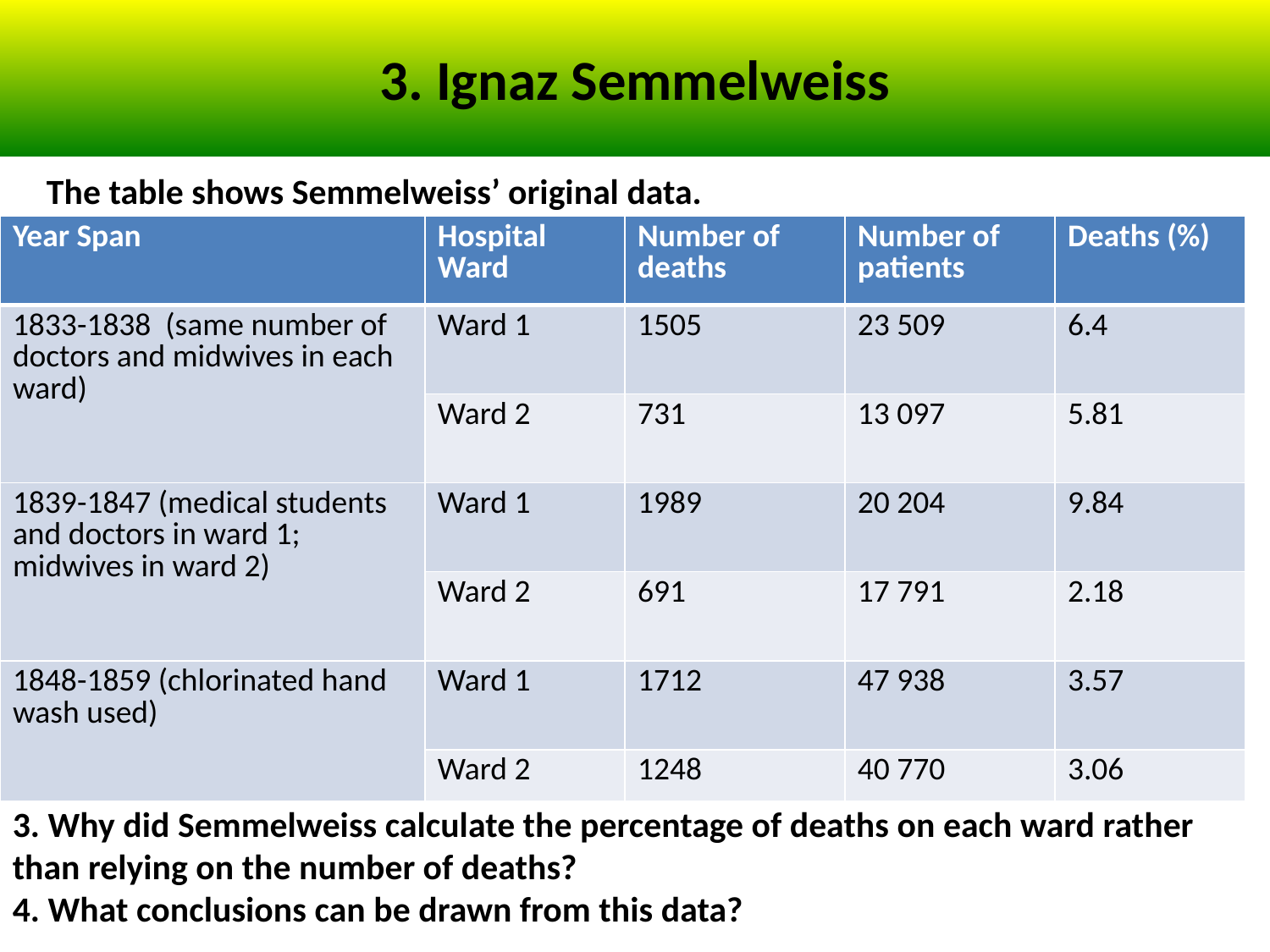

3. Ignaz Semmelweiss
The table shows Semmelweiss’ original data.

| Year Span | Hospital Ward | Number of deaths | Number of patients | Deaths (%) |
| --- | --- | --- | --- | --- |
| 1833-1838 (same number of doctors and midwives in each ward) | Ward 1 | 1505 | 23 509 | 6.4 |
|  | Ward 2 | 731 | 13 097 | 5.81 |
| 1839-1847 (medical students and doctors in ward 1; midwives in ward 2) | Ward 1 | 1989 | 20 204 | 9.84 |
|  | Ward 2 | 691 | 17 791 | 2.18 |
| 1848-1859 (chlorinated hand wash used) | Ward 1 | 1712 | 47 938 | 3.57 |
|  | Ward 2 | 1248 | 40 770 | 3.06 |
3. Why did Semmelweiss calculate the percentage of deaths on each ward rather than relying on the number of deaths?
4. What conclusions can be drawn from this data?